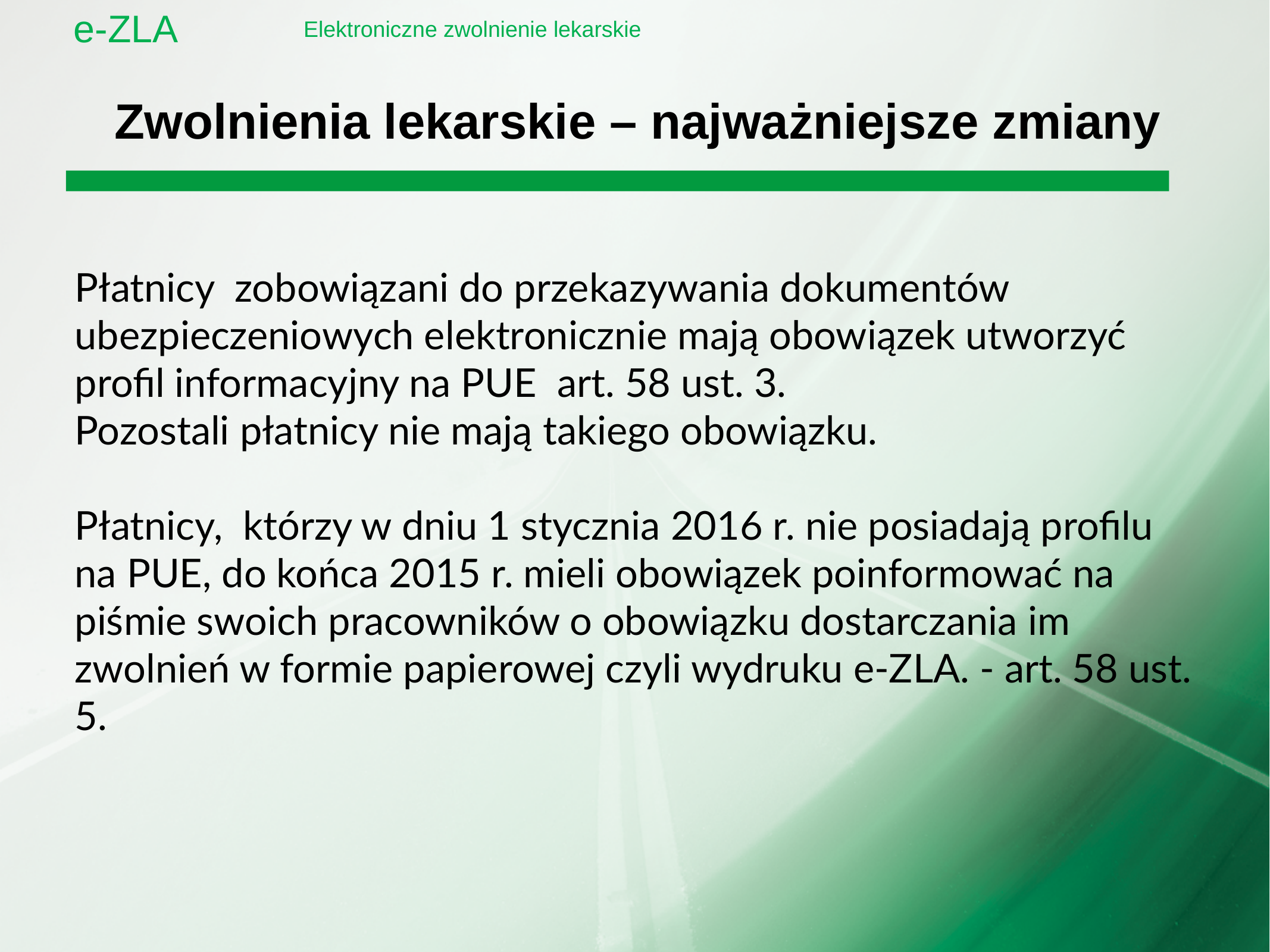

e-ZLA
Elektroniczne zwolnienie lekarskie
       Zwolnienia lekarskie – najważniejsze zmiany

Płatnicy  zobowiązani do przekazywania dokumentów ubezpieczeniowych elektronicznie mają obowiązek utworzyć profil informacyjny na PUE  art. 58 ust. 3.
Pozostali płatnicy nie mają takiego obowiązku.

Płatnicy,  którzy w dniu 1 stycznia 2016 r. nie posiadają profilu na PUE, do końca 2015 r. mieli obowiązek poinformować na piśmie swoich pracowników o obowiązku dostarczania im zwolnień w formie papierowej czyli wydruku e-ZLA. - art. 58 ust. 5.